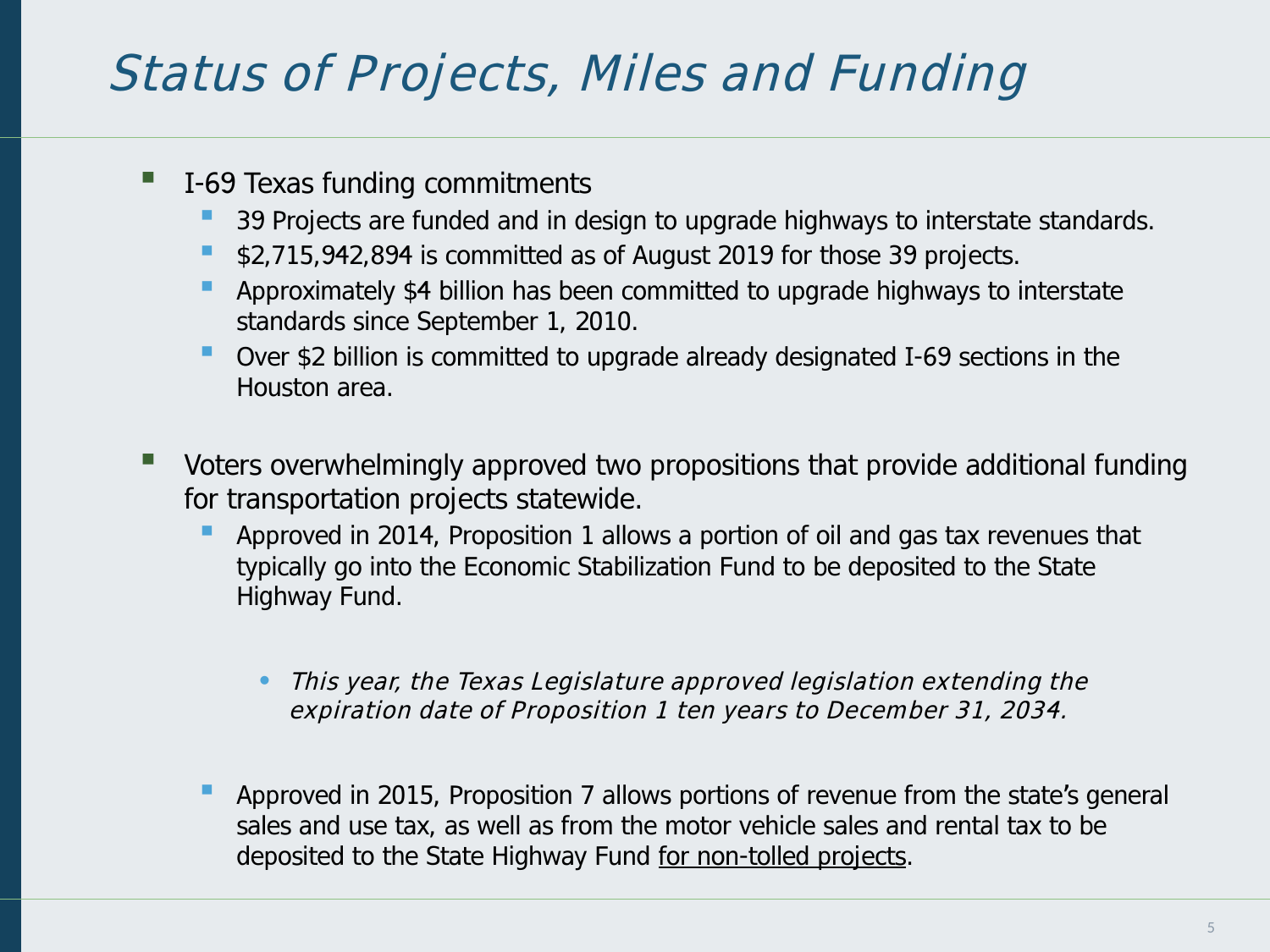

# Status of Projects, Miles and Funding
I-69 Texas funding commitments
39 Projects are funded and in design to upgrade highways to interstate standards.
$2,715,942,894 is committed as of August 2019 for those 39 projects.
Approximately $4 billion has been committed to upgrade highways to interstate standards since September 1, 2010.
Over $2 billion is committed to upgrade already designated I-69 sections in the Houston area.

Voters overwhelmingly approved two propositions that provide additional funding for transportation projects statewide.
Approved in 2014, Proposition 1 allows a portion of oil and gas tax revenues that typically go into the Economic Stabilization Fund to be deposited to the State Highway Fund.

This year, the Texas Legislature approved legislation extending the expiration date of Proposition 1 ten years to December 31, 2034.

Approved in 2015, Proposition 7 allows portions of revenue from the state’s general sales and use tax, as well as from the motor vehicle sales and rental tax to be deposited to the State Highway Fund for non-tolled projects.

5